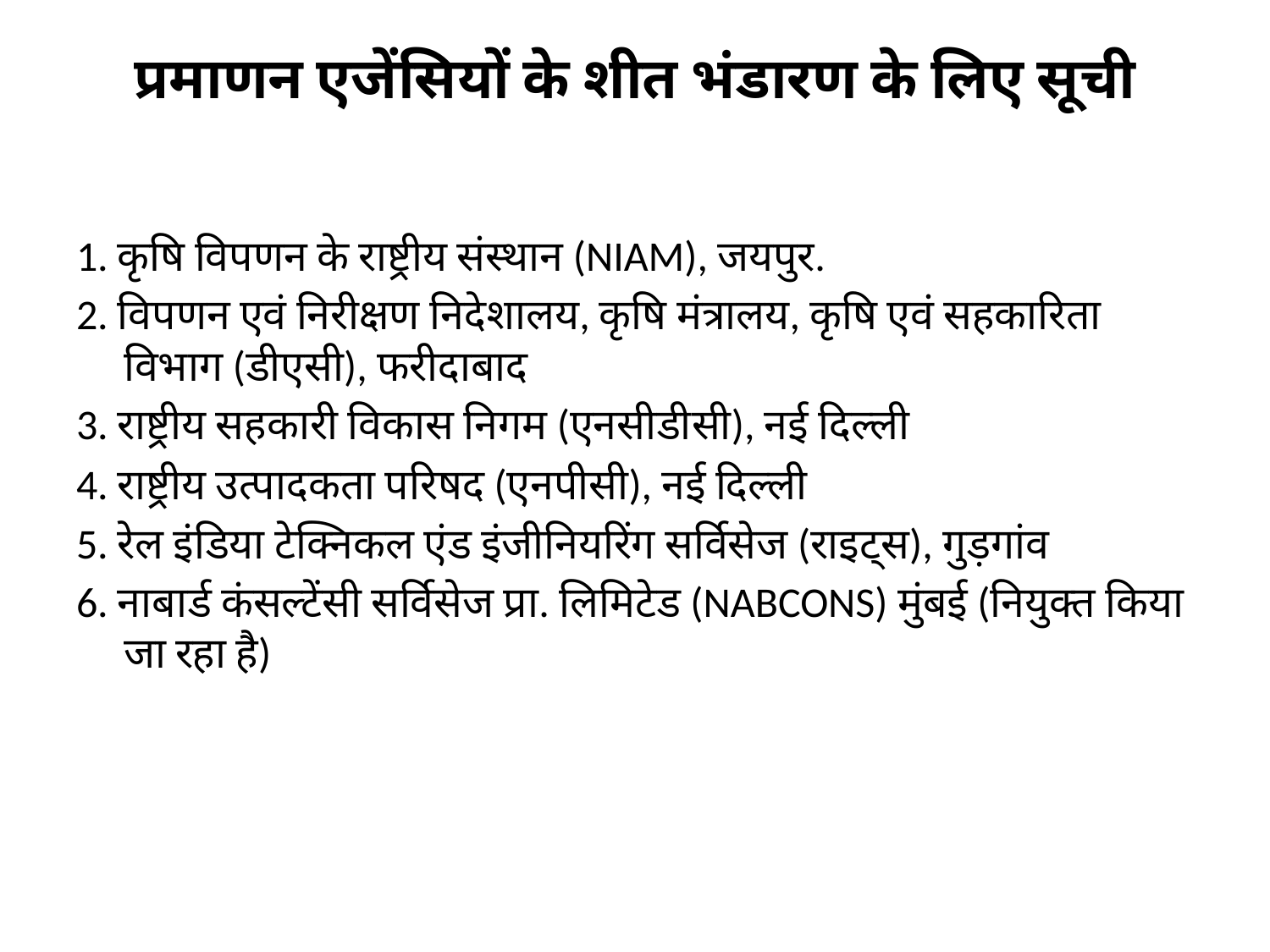

# प्रमाणन एजेंसियों के शीत भंडारण के लिए सूची
1. कृषि विपणन के राष्ट्रीय संस्थान (NIAM), जयपुर.
2. विपणन एवं निरीक्षण निदेशालय, कृषि मंत्रालय, कृषि एवं सहकारिता विभाग (डीएसी), फरीदाबाद
3. राष्ट्रीय सहकारी विकास निगम (एनसीडीसी), नई दिल्ली
4. राष्ट्रीय उत्पादकता परिषद (एनपीसी), नई दिल्ली
5. रेल इंडिया टेक्निकल एंड इंजीनियरिंग सर्विसेज (राइट्स), गुड़गांव
6. नाबार्ड कंसल्टेंसी सर्विसेज प्रा. लिमिटेड (NABCONS) मुंबई (नियुक्त किया जा रहा है)